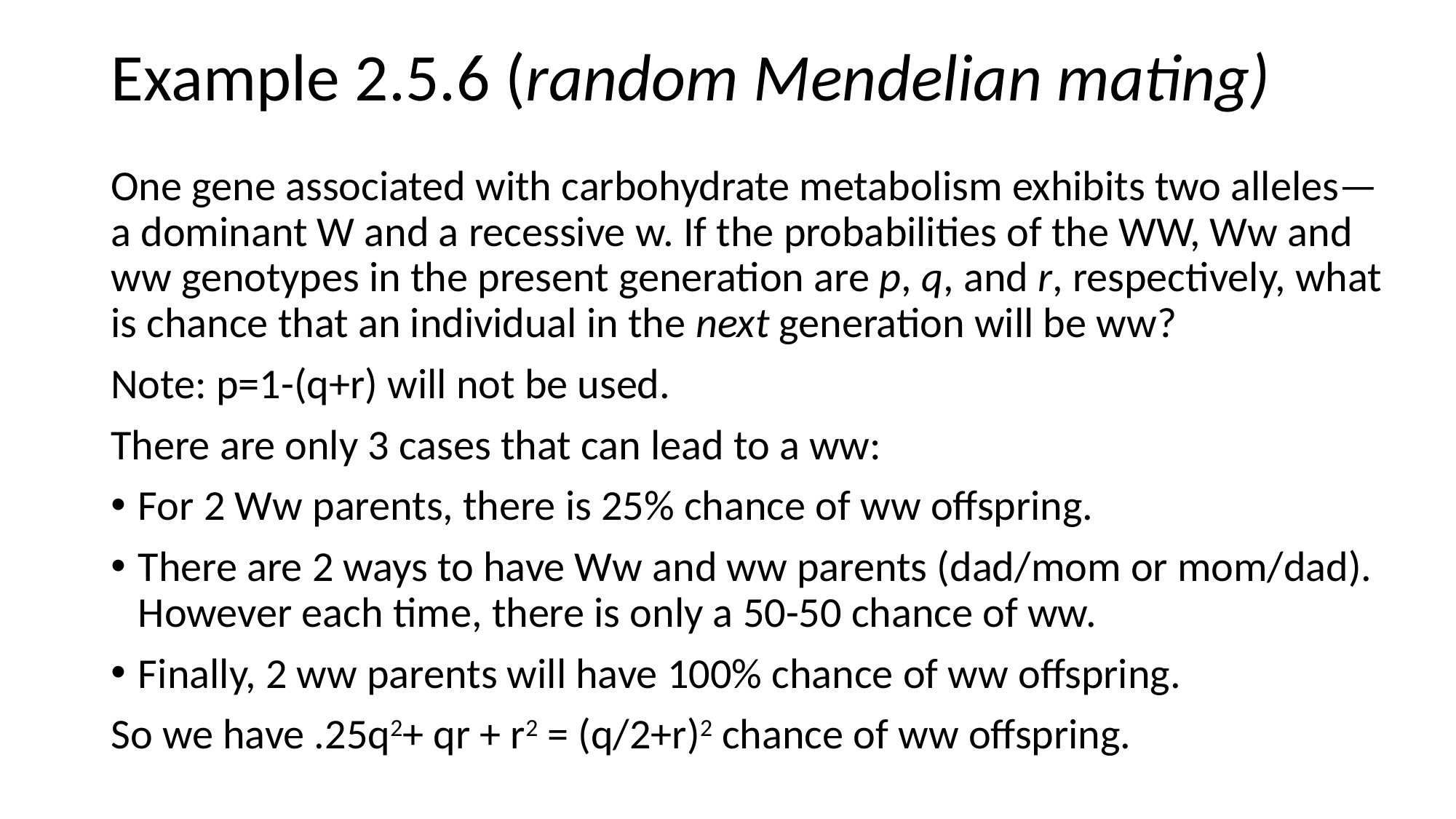

# Example 2.5.6 (random Mendelian mating)
One gene associated with carbohydrate metabolism exhibits two alleles—a dominant W and a recessive w. If the probabilities of the WW, Ww and ww genotypes in the present generation are p, q, and r, respectively, what is chance that an individual in the next generation will be ww?
Note: p=1-(q+r) will not be used.
There are only 3 cases that can lead to a ww:
For 2 Ww parents, there is 25% chance of ww offspring.
There are 2 ways to have Ww and ww parents (dad/mom or mom/dad). However each time, there is only a 50-50 chance of ww.
Finally, 2 ww parents will have 100% chance of ww offspring.
So we have .25q2+ qr + r2 = (q/2+r)2 chance of ww offspring.